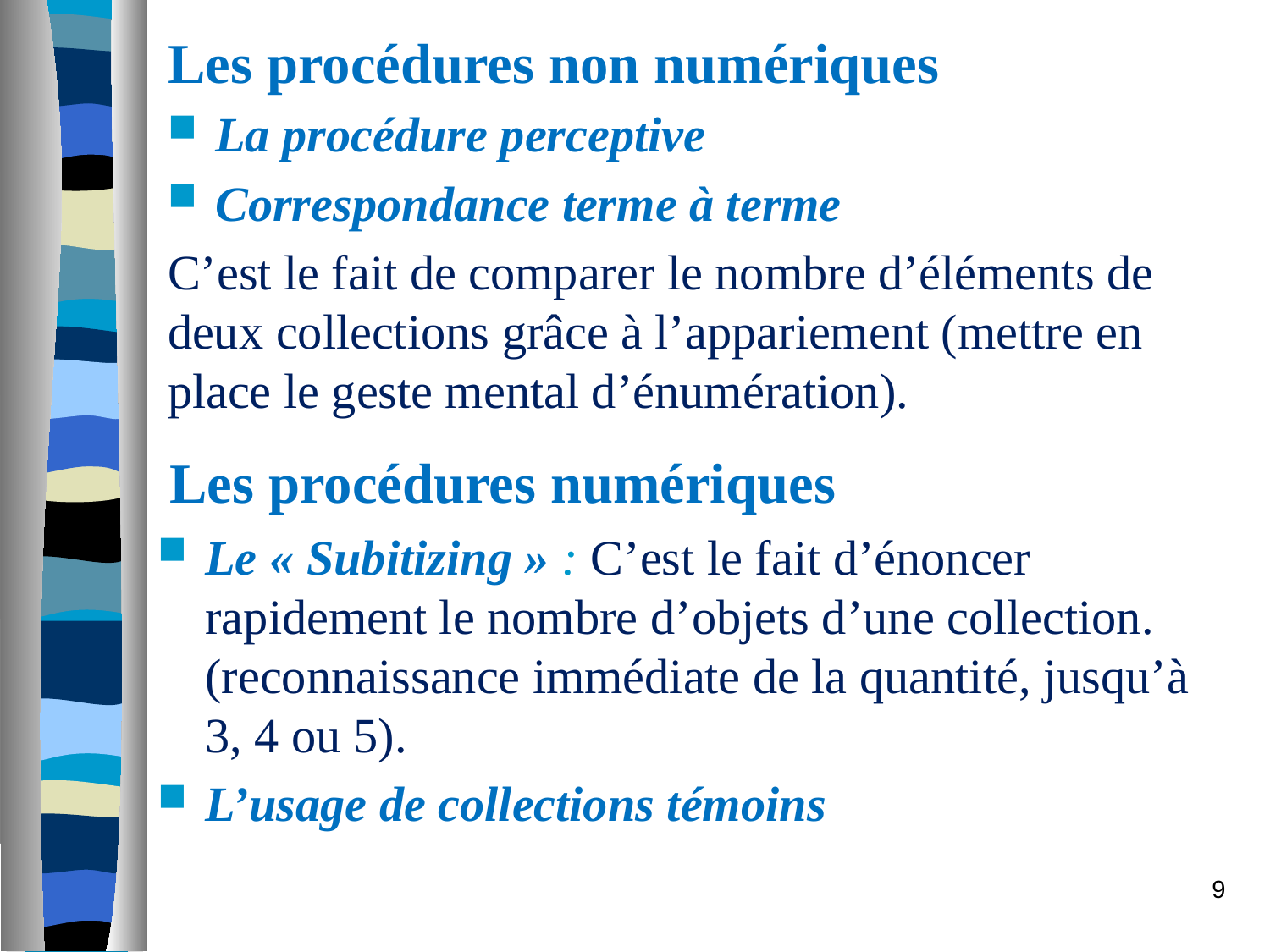

# Les procédures non numériques
La procédure perceptive
Correspondance terme à terme
C’est le fait de comparer le nombre d’éléments de deux collections grâce à l’appariement (mettre en place le geste mental d’énumération).

Les procédures numériques
Le « Subitizing » : C’est le fait d’énoncer rapidement le nombre d’objets d’une collection. (reconnaissance immédiate de la quantité, jusqu’à 3, 4 ou 5).
L’usage de collections témoins

9